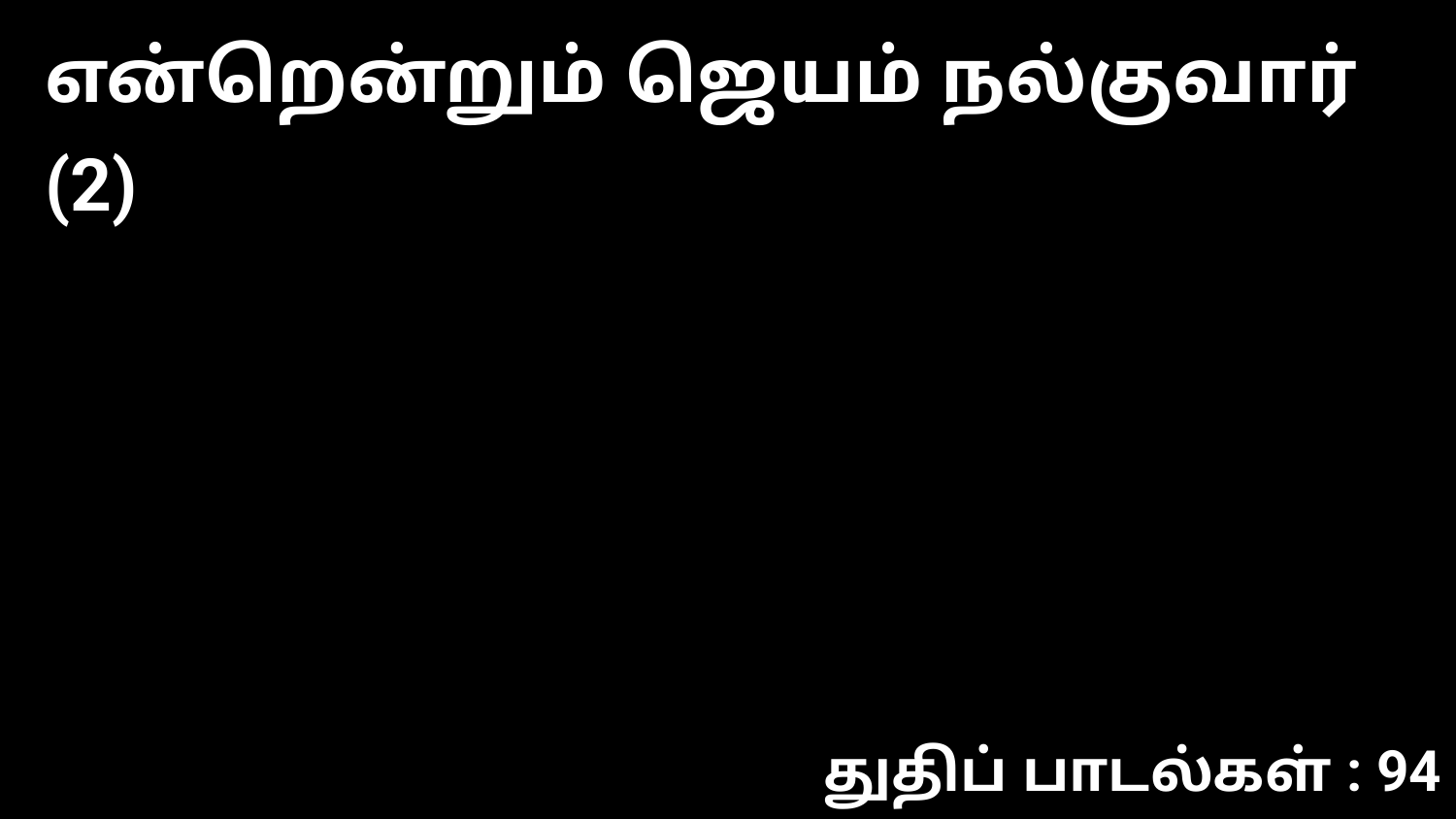

என்றென்றும் ஜெயம் நல்குவார் (2)
துதிப் பாடல்கள் : 94